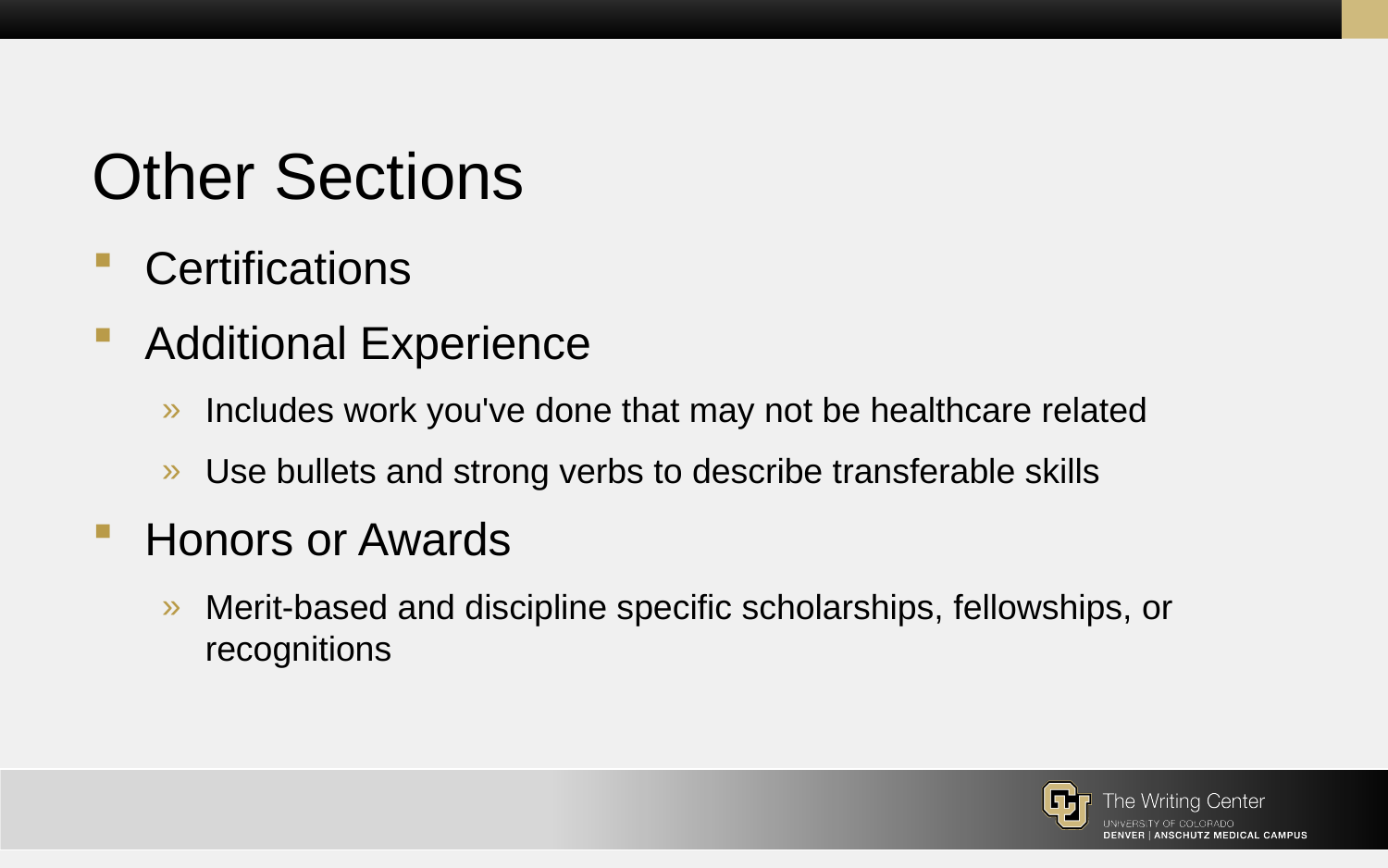

# Other Sections
Certifications
Additional Experience
Includes work you've done that may not be healthcare related
Use bullets and strong verbs to describe transferable skills
Honors or Awards
Merit-based and discipline specific scholarships, fellowships, or recognitions